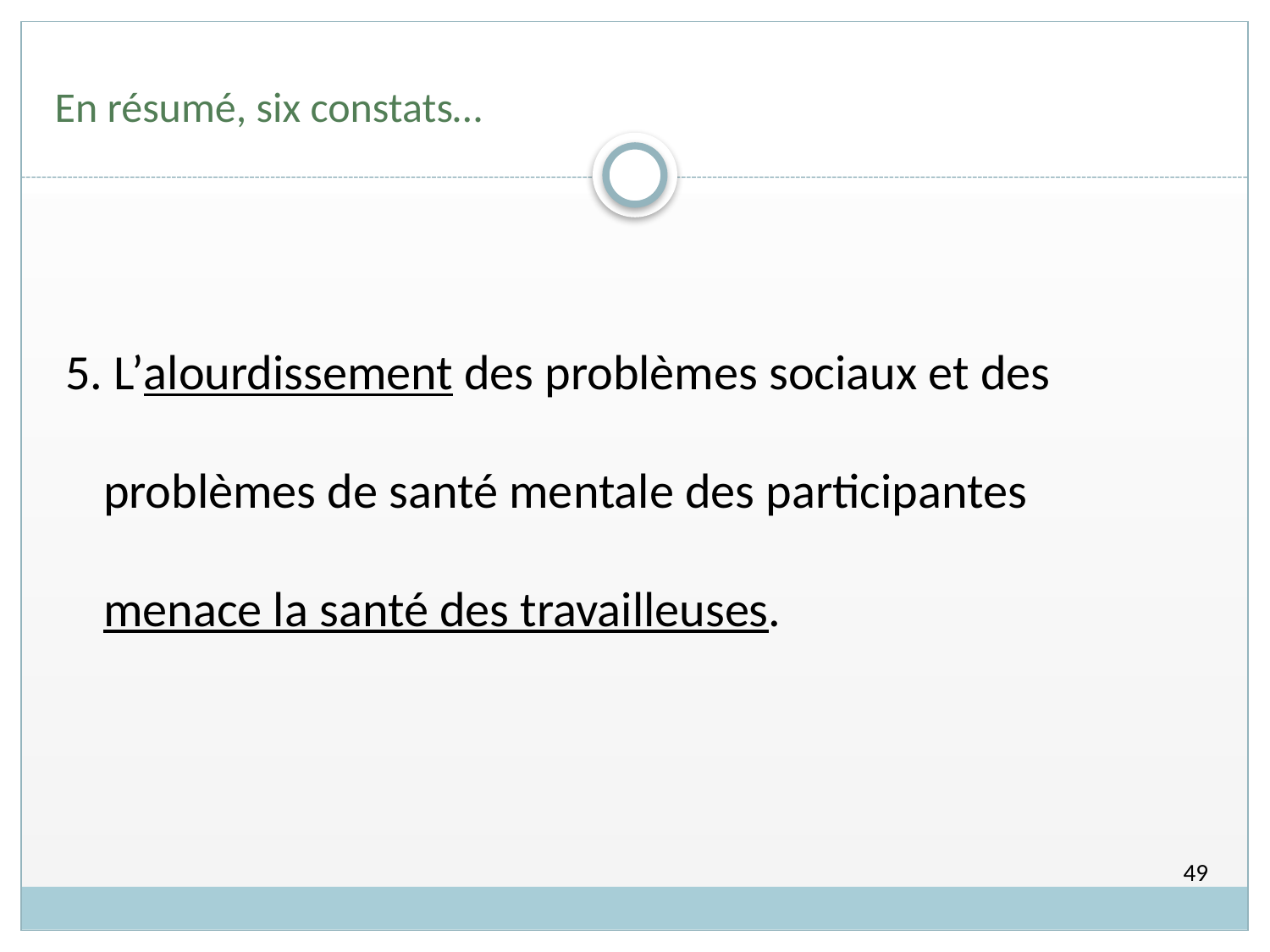

# En résumé, six constats…
5. L’alourdissement des problèmes sociaux et des problèmes de santé mentale des participantes menace la santé des travailleuses.

49